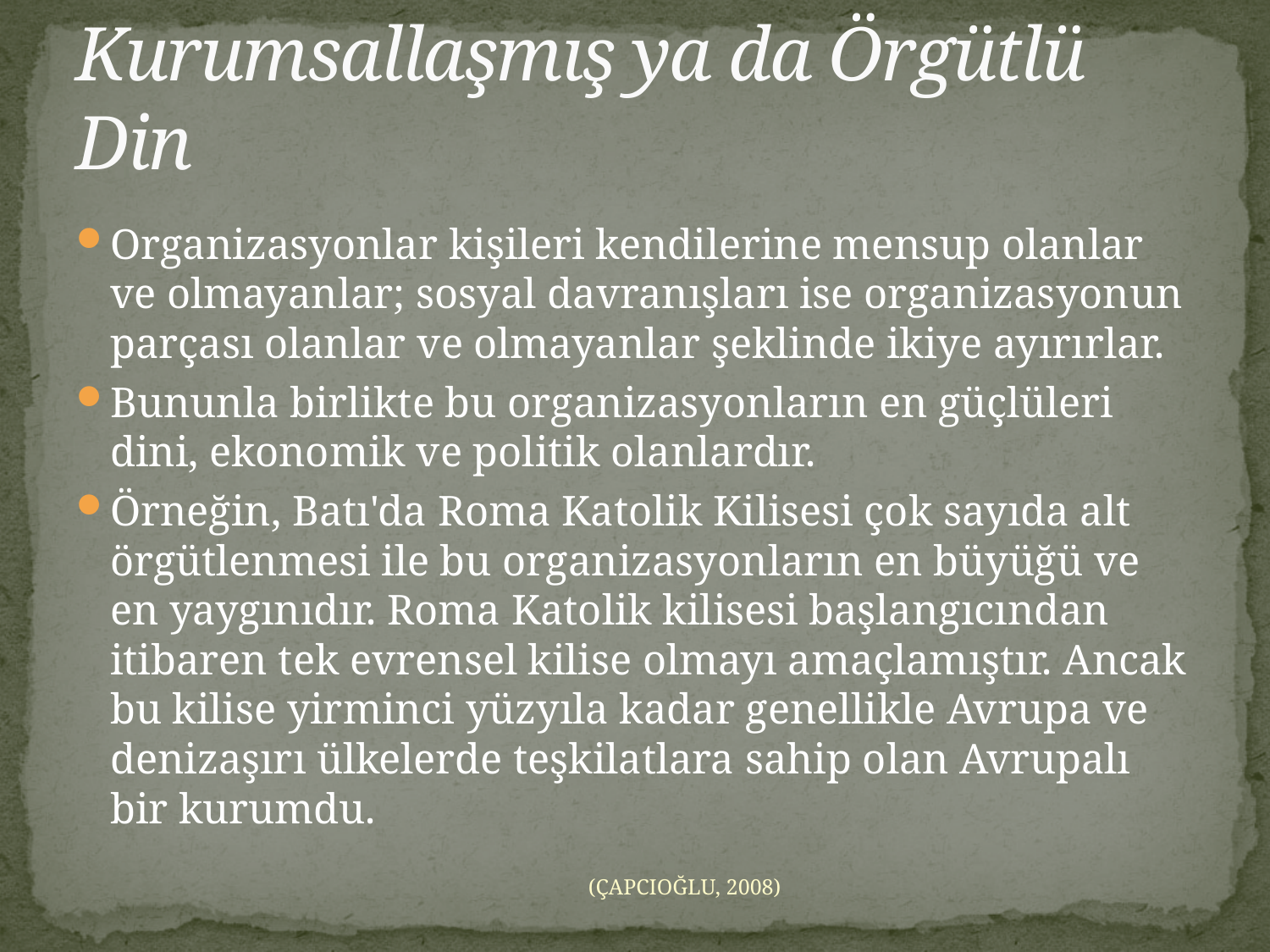

# Kurumsallaşmış ya da Örgütlü Din
Organizasyonlar kişileri kendilerine mensup olanlar ve olmayanlar; sosyal davranışları ise organizasyonun parçası olanlar ve olmayanlar şeklinde ikiye ayırırlar.
Bununla birlikte bu organizasyonların en güçlüleri dini, ekonomik ve politik olanlardır.
Örneğin, Batı'da Roma Katolik Kilisesi çok sayıda alt örgütlenmesi ile bu organizasyonların en büyüğü ve en yaygınıdır. Roma Katolik kilisesi başlangıcından itibaren tek evrensel kilise olmayı amaçlamıştır. Ancak bu kilise yirminci yüzyıla kadar genellikle Avrupa ve denizaşırı ülkelerde teşkilatlara sahip olan Avrupalı bir kurumdu.
(ÇAPCIOĞLU, 2008)